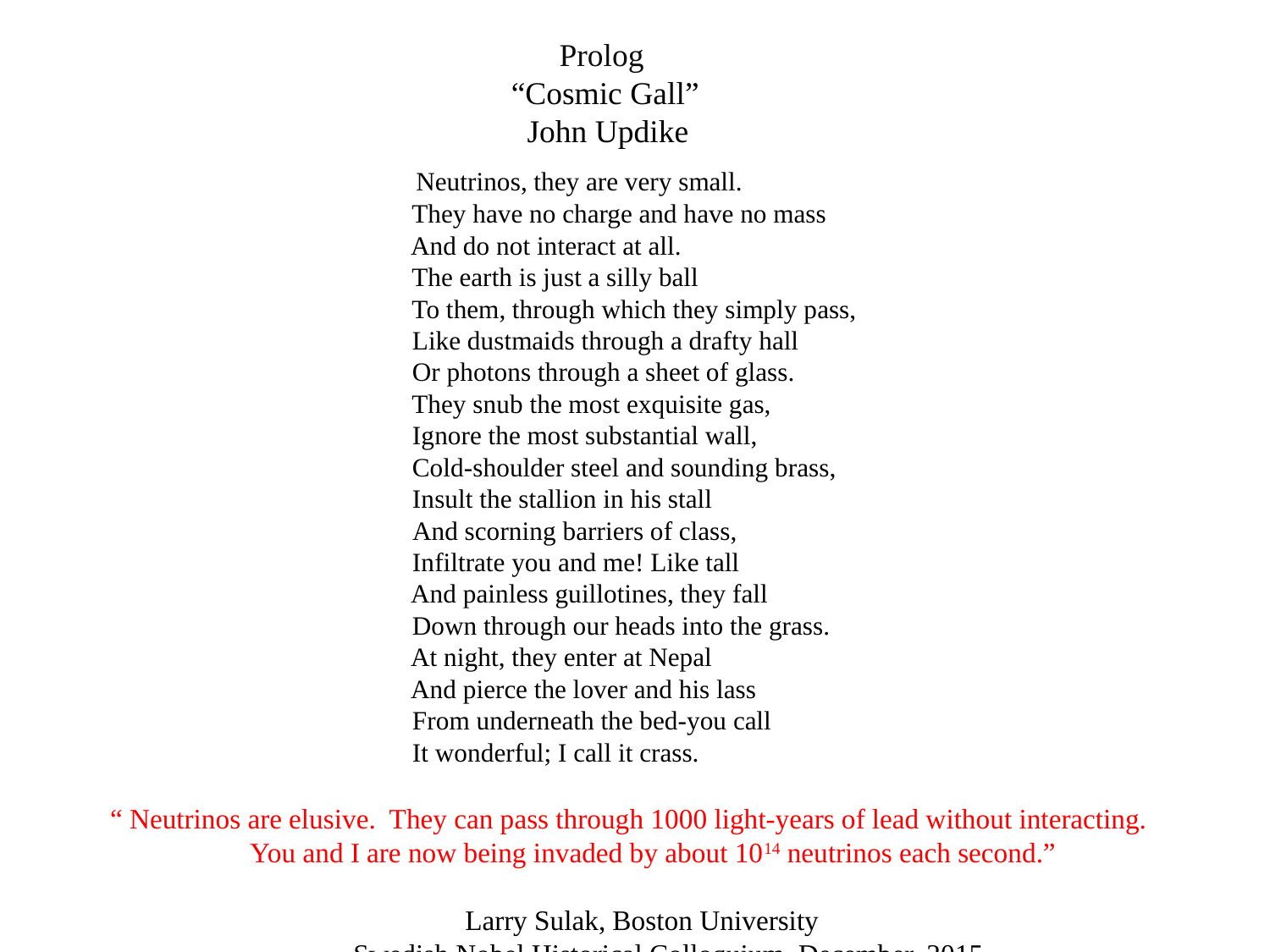

Prolog
                                                              “Cosmic Gall”
                                                                John Updike
         Neutrinos, they are very small.
         They have no charge and have no mass
         And do not interact at all.
         The earth is just a silly ball
         To them, through which they simply pass,
         Like dustmaids through a drafty hall
         Or photons through a sheet of glass.
         They snub the most exquisite gas,
         Ignore the most substantial wall,
         Cold-shoulder steel and sounding brass,
         Insult the stallion in his stall
         And scorning barriers of class,
         Infiltrate you and me! Like tall
         And painless guillotines, they fall
         Down through our heads into the grass.
         At night, they enter at Nepal
         And pierce the lover and his lass
         From underneath the bed-you call
         It wonderful; I call it crass.

              “ Neutrinos are elusive.  They can pass through 1000 light-years of lead without interacting.
                                  You and I are now being invaded by about 1014 neutrinos each second.”

                Larry Sulak, Boston University
Swedish Nobel Historical Colloquium, December, 2015